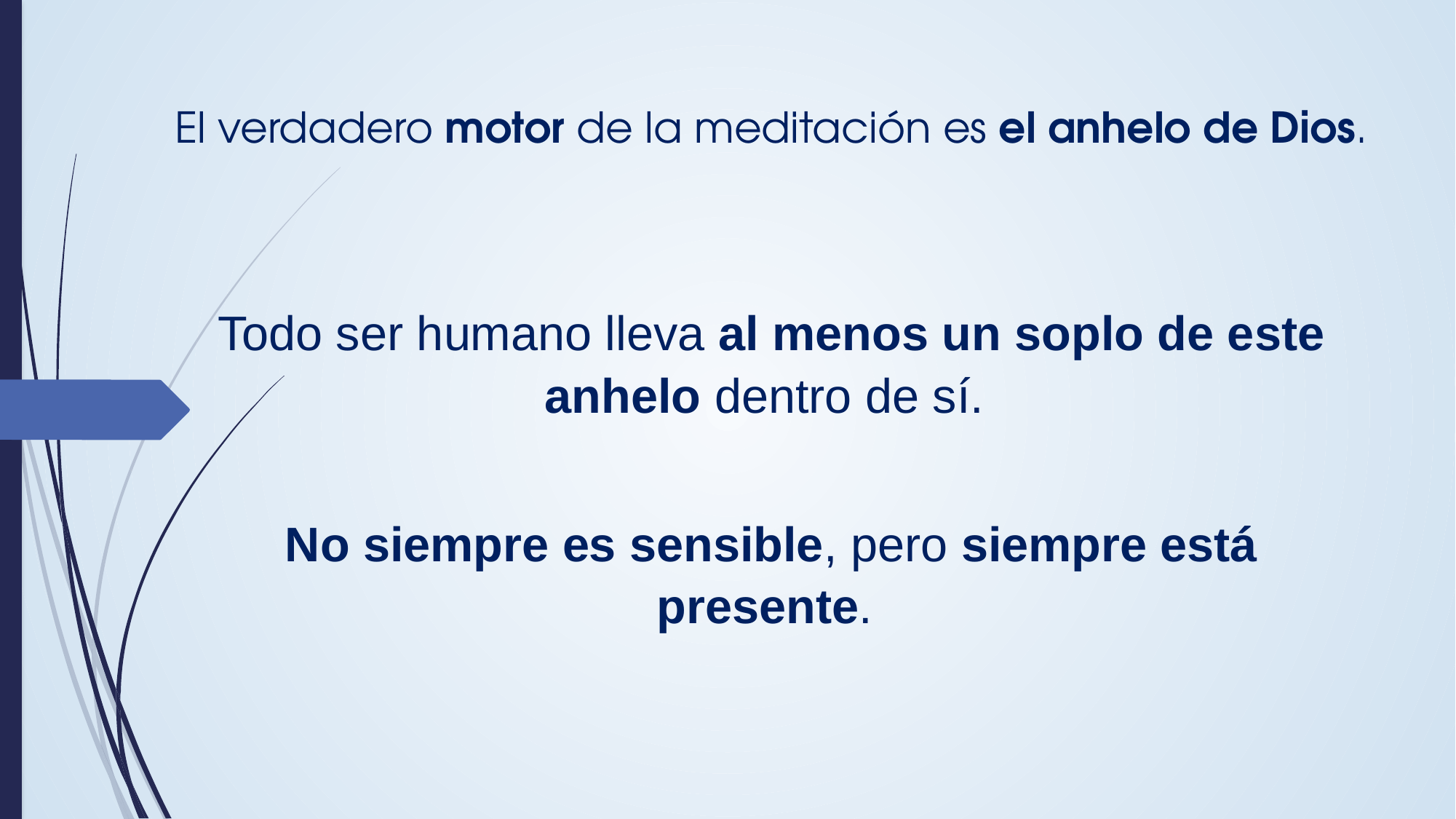

El verdadero motor de la meditación es el anhelo de Dios.
Todo ser humano lleva al menos un soplo de este anhelo dentro de sí.

No siempre es sensible, pero siempre está presente.